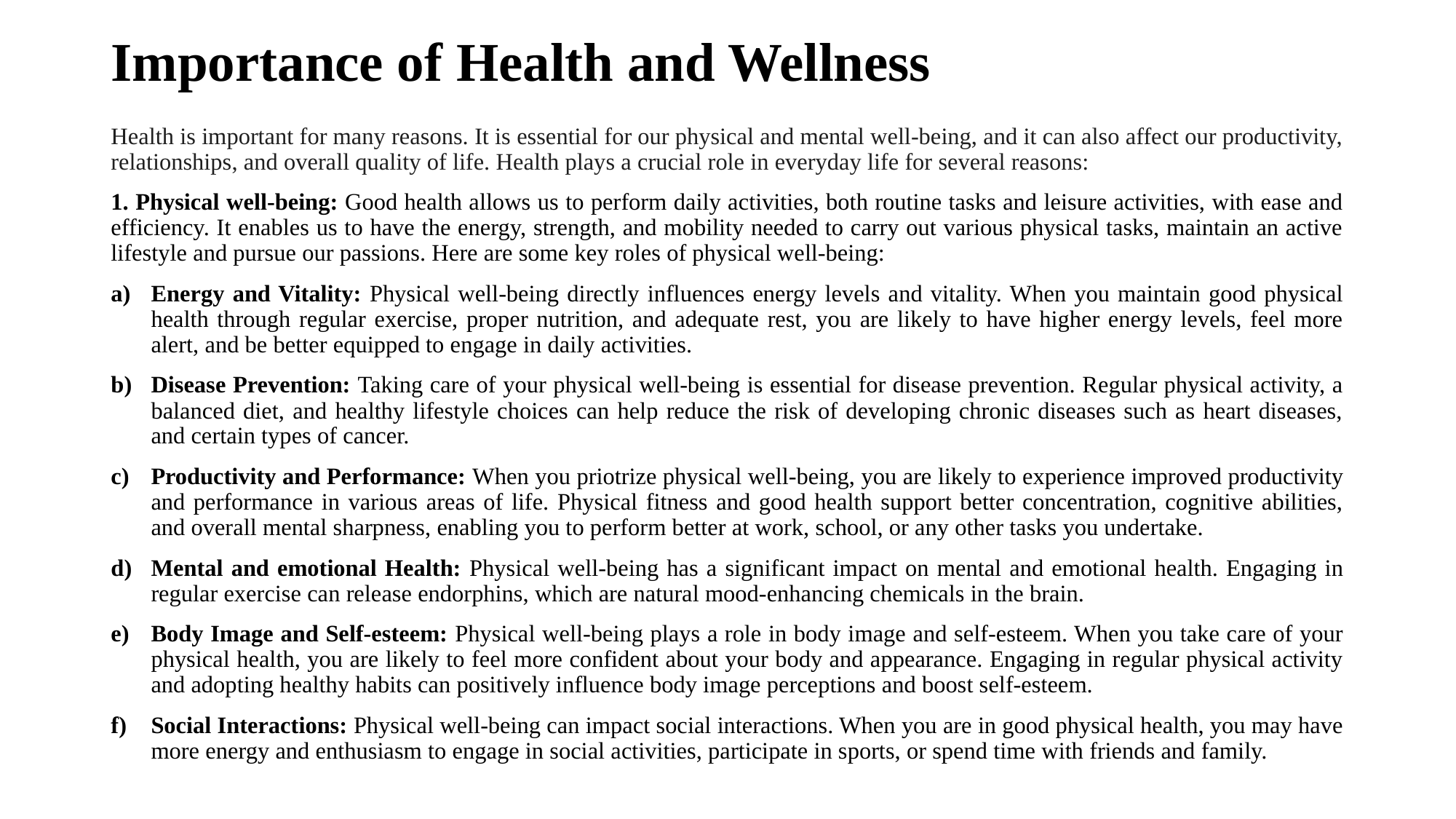

# Importance of Health and Wellness
Health is important for many reasons. It is essential for our physical and mental well-being, and it can also affect our productivity, relationships, and overall quality of life. Health plays a crucial role in everyday life for several reasons:
1. Physical well-being: Good health allows us to perform daily activities, both routine tasks and leisure activities, with ease and efficiency. It enables us to have the energy, strength, and mobility needed to carry out various physical tasks, maintain an active lifestyle and pursue our passions. Here are some key roles of physical well-being:
Energy and Vitality: Physical well-being directly influences energy levels and vitality. When you maintain good physical health through regular exercise, proper nutrition, and adequate rest, you are likely to have higher energy levels, feel more alert, and be better equipped to engage in daily activities.
Disease Prevention: Taking care of your physical well-being is essential for disease prevention. Regular physical activity, a balanced diet, and healthy lifestyle choices can help reduce the risk of developing chronic diseases such as heart diseases, and certain types of cancer.
Productivity and Performance: When you priotrize physical well-being, you are likely to experience improved productivity and performance in various areas of life. Physical fitness and good health support better concentration, cognitive abilities, and overall mental sharpness, enabling you to perform better at work, school, or any other tasks you undertake.
Mental and emotional Health: Physical well-being has a significant impact on mental and emotional health. Engaging in regular exercise can release endorphins, which are natural mood-enhancing chemicals in the brain.
Body Image and Self-esteem: Physical well-being plays a role in body image and self-esteem. When you take care of your physical health, you are likely to feel more confident about your body and appearance. Engaging in regular physical activity and adopting healthy habits can positively influence body image perceptions and boost self-esteem.
Social Interactions: Physical well-being can impact social interactions. When you are in good physical health, you may have more energy and enthusiasm to engage in social activities, participate in sports, or spend time with friends and family.